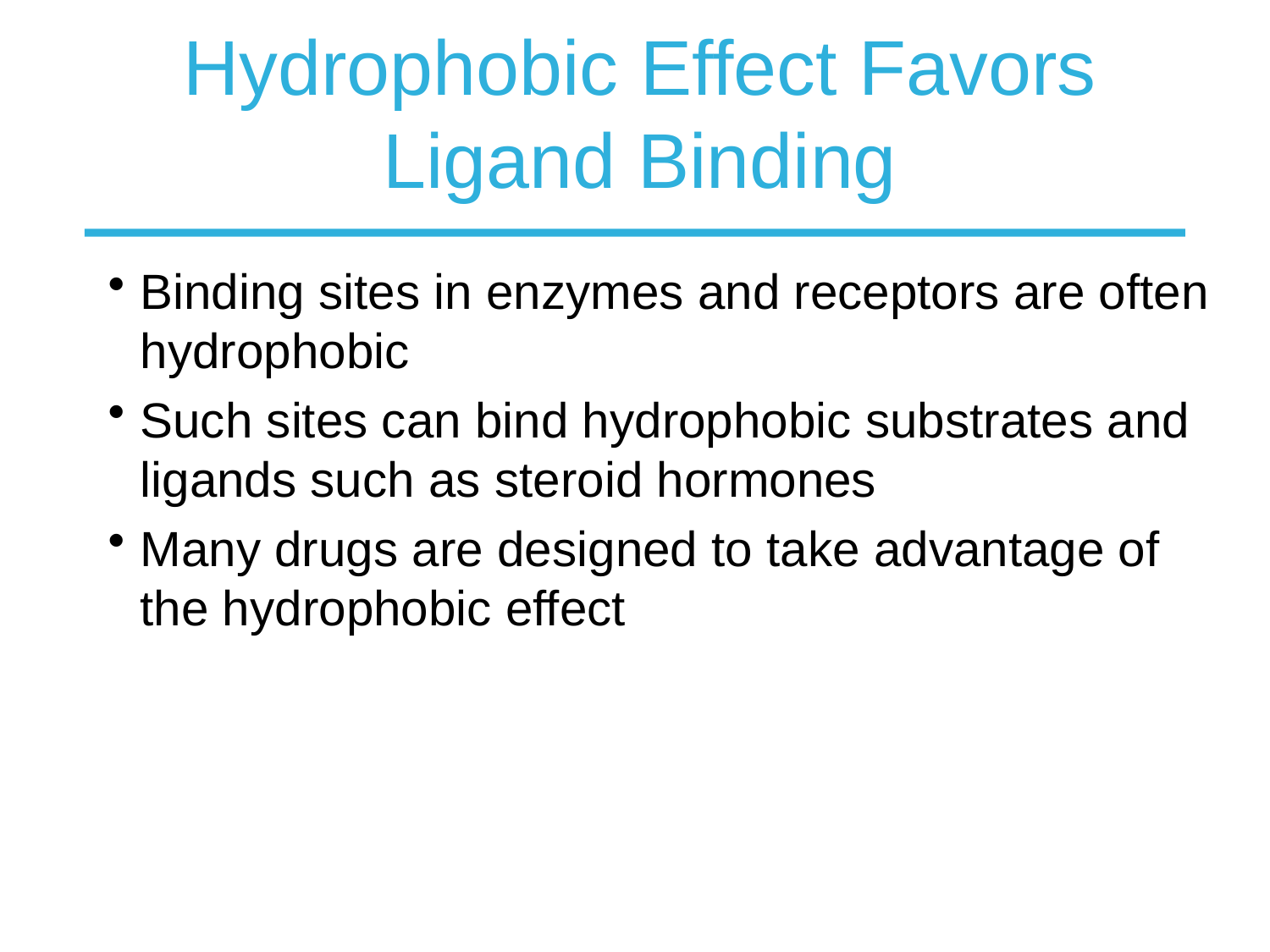

# Hydrophobic Effect Favors Ligand Binding

Binding sites in enzymes and receptors are often hydrophobic
Such sites can bind hydrophobic substrates and ligands such as steroid hormones
Many drugs are designed to take advantage of the hydrophobic effect